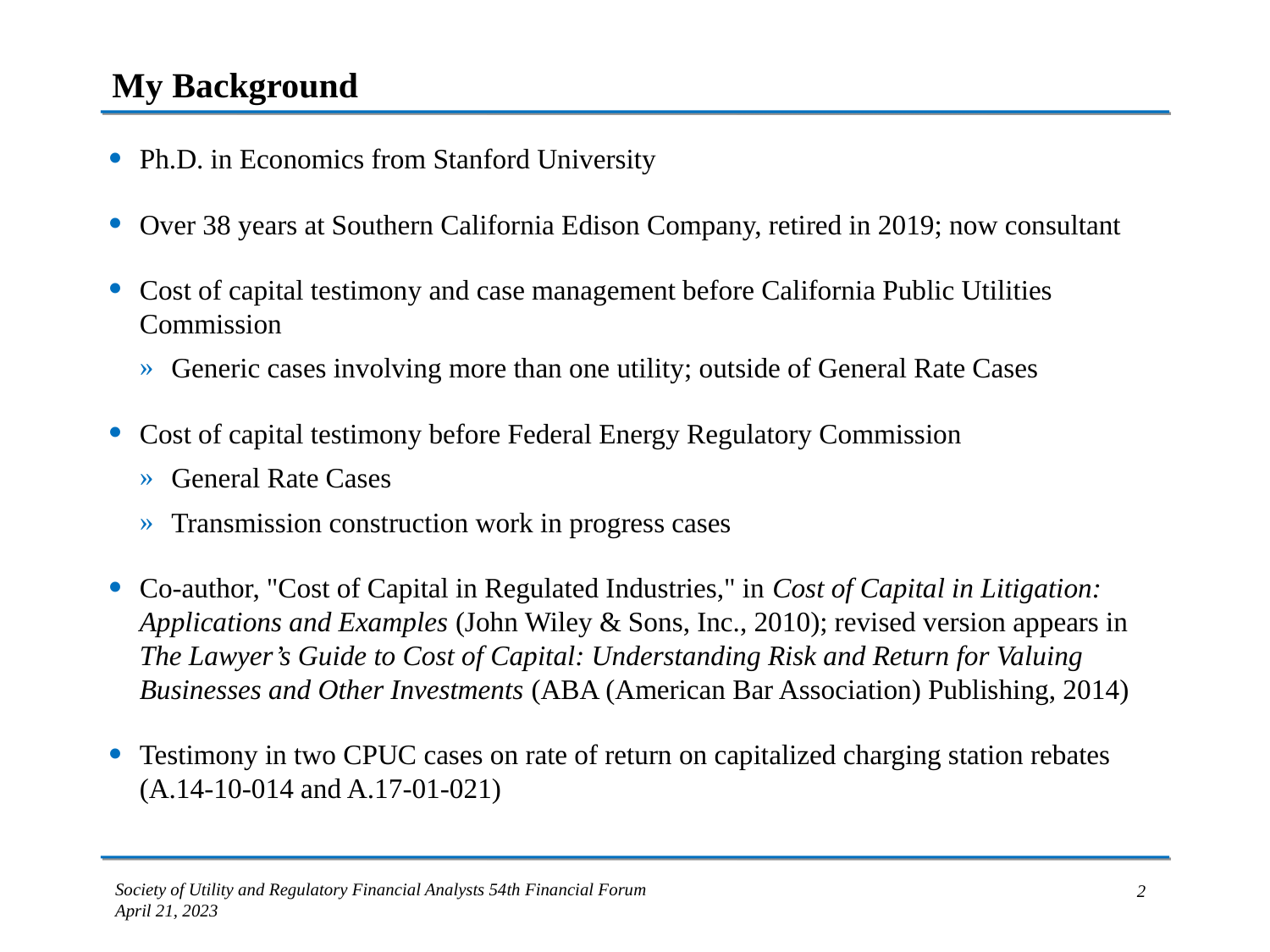

# My Background
Ph.D. in Economics from Stanford University
Over 38 years at Southern California Edison Company, retired in 2019; now consultant
Cost of capital testimony and case management before California Public Utilities Commission
Generic cases involving more than one utility; outside of General Rate Cases
Cost of capital testimony before Federal Energy Regulatory Commission
General Rate Cases
Transmission construction work in progress cases
Co-author, "Cost of Capital in Regulated Industries," in Cost of Capital in Litigation: Applications and Examples (John Wiley & Sons, Inc., 2010); revised version appears in The Lawyer’s Guide to Cost of Capital: Understanding Risk and Return for Valuing Businesses and Other Investments (ABA (American Bar Association) Publishing, 2014)
Testimony in two CPUC cases on rate of return on capitalized charging station rebates
(A.14-10-014 and A.17-01-021)